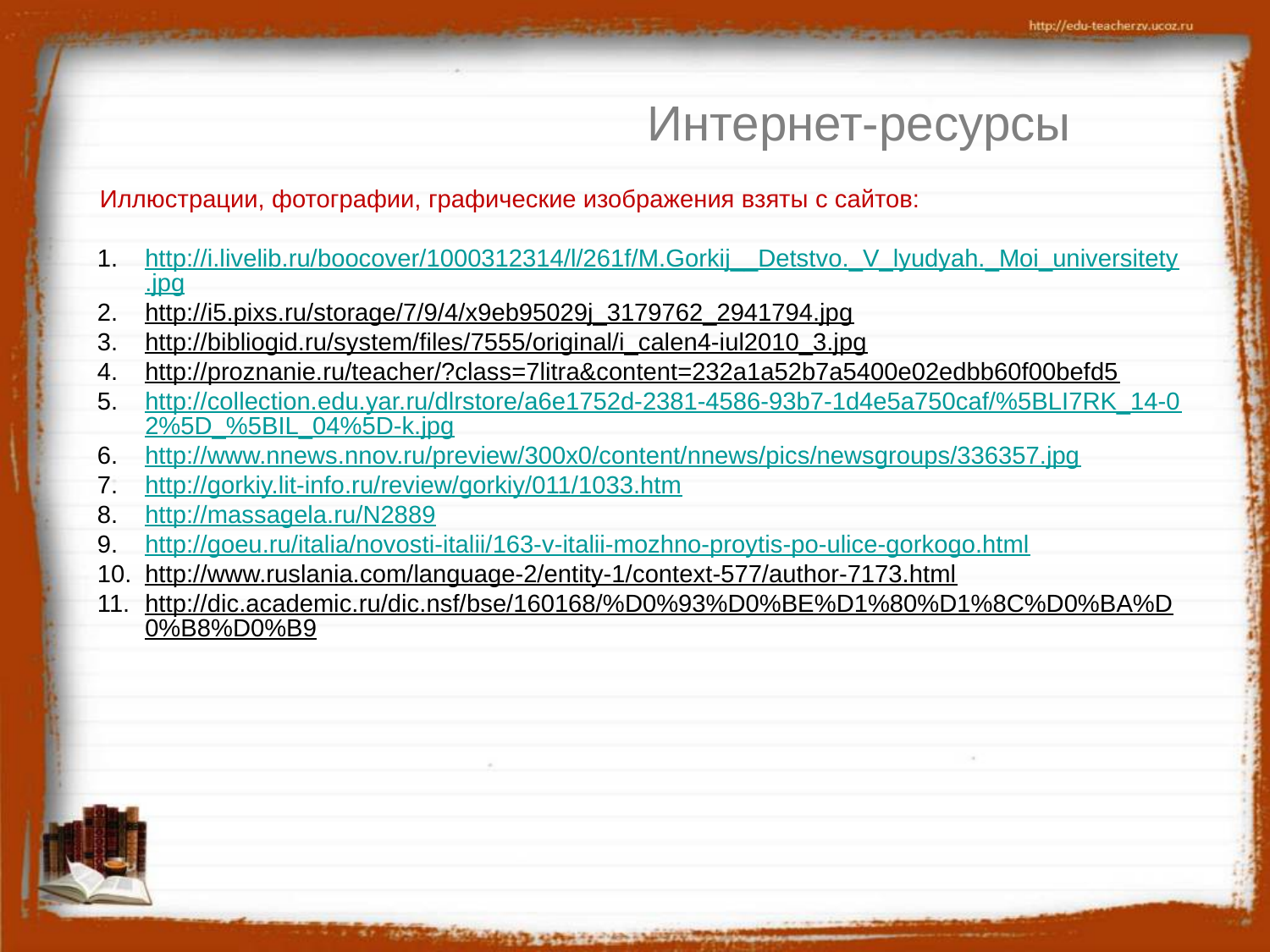

Интернет-ресурсы

Иллюстрации, фотографии, графические изображения взяты с сайтов:
http://i.livelib.ru/boocover/1000312314/l/261f/M.Gorkij__Detstvo._V_lyudyah._Moi_universitety.jpg
http://i5.pixs.ru/storage/7/9/4/x9eb95029j_3179762_2941794.jpg
http://bibliogid.ru/system/files/7555/original/i_calen4-iul2010_3.jpg
http://proznanie.ru/teacher/?class=7litra&content=232a1a52b7a5400e02edbb60f00befd5
http://collection.edu.yar.ru/dlrstore/a6e1752d-2381-4586-93b7-1d4e5a750caf/%5BLI7RK_14-02%5D_%5BIL_04%5D-k.jpg
http://www.nnews.nnov.ru/preview/300x0/content/nnews/pics/newsgroups/336357.jpg
http://gorkiy.lit-info.ru/review/gorkiy/011/1033.htm
http://massagela.ru/N2889
http://goeu.ru/italia/novosti-italii/163-v-italii-mozhno-proytis-po-ulice-gorkogo.html
http://www.ruslania.com/language-2/entity-1/context-577/author-7173.html
http://dic.academic.ru/dic.nsf/bse/160168/%D0%93%D0%BE%D1%80%D1%8C%D0%BA%D0%B8%D0%B9